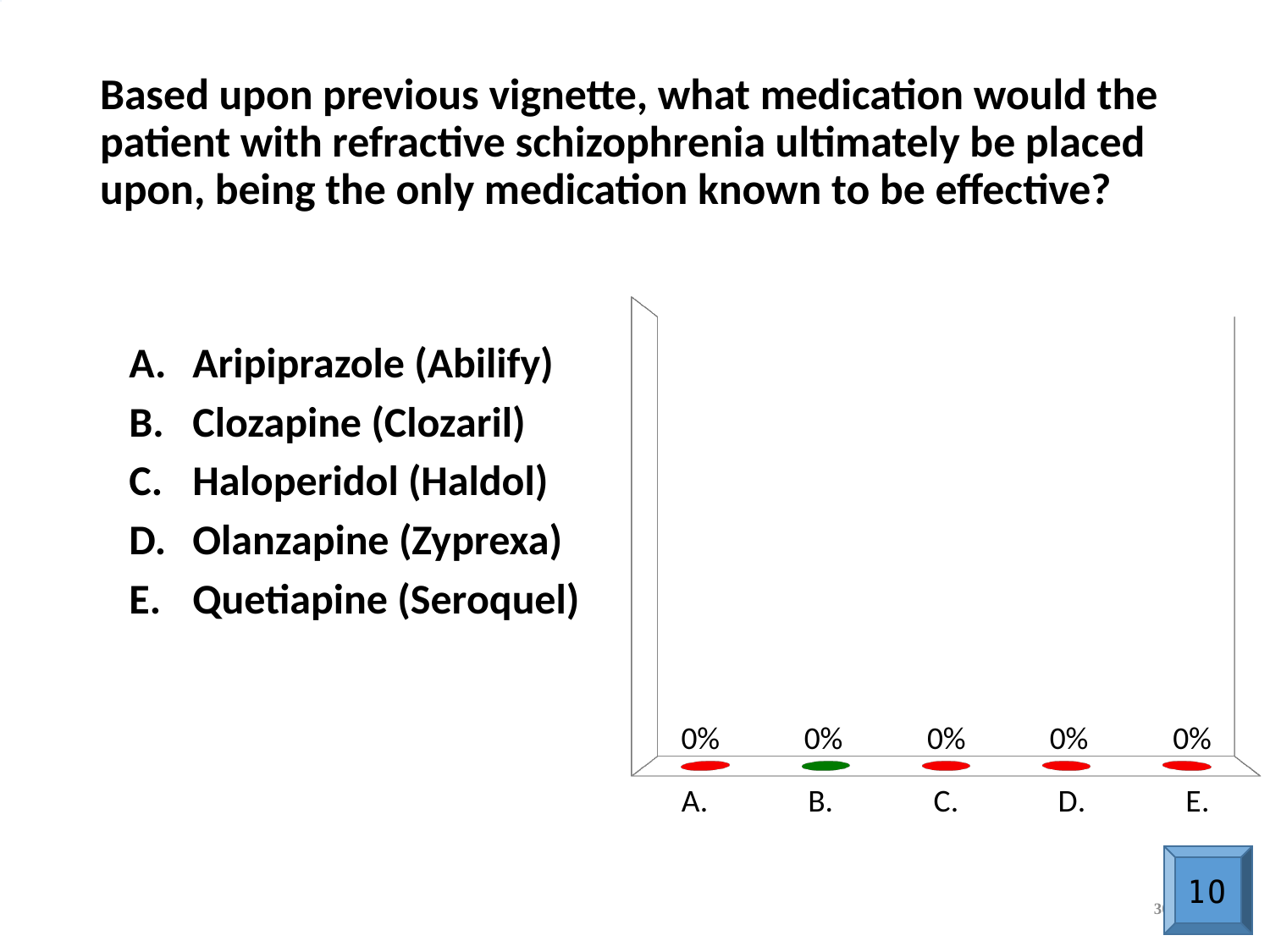

# Based upon previous vignette, what medication would the patient with refractive schizophrenia ultimately be placed upon, being the only medication known to be effective?

[unsupported chart]

Aripiprazole (Abilify)
Clozapine (Clozaril)
Haloperidol (Haldol)
Olanzapine (Zyprexa)
Quetiapine (Seroquel)

10
30